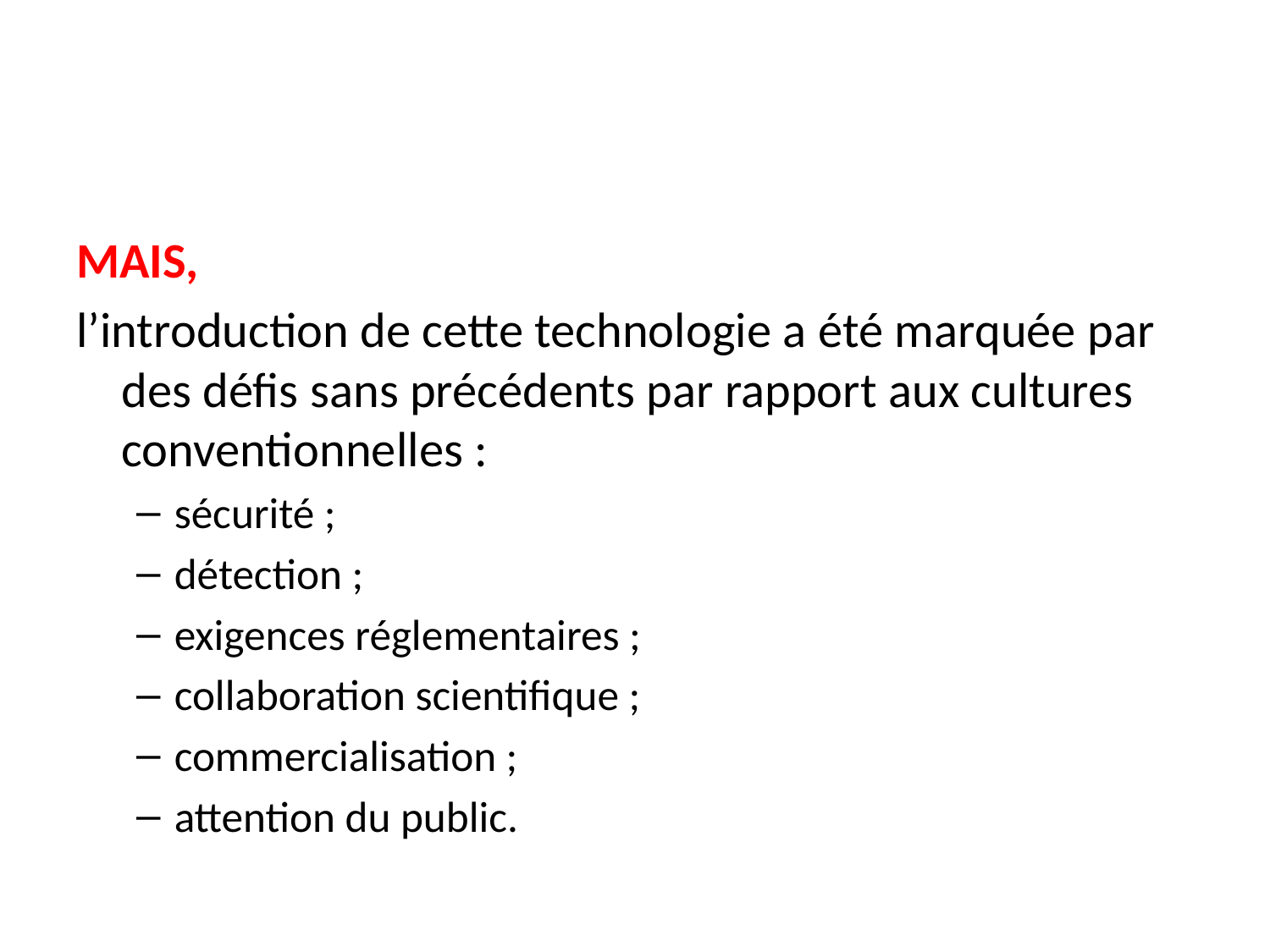

MAIS,
l’introduction de cette technologie a été marquée par des défis sans précédents par rapport aux cultures conventionnelles :
sécurité ;
détection ;
exigences réglementaires ;
collaboration scientifique ;
commercialisation ;
attention du public.